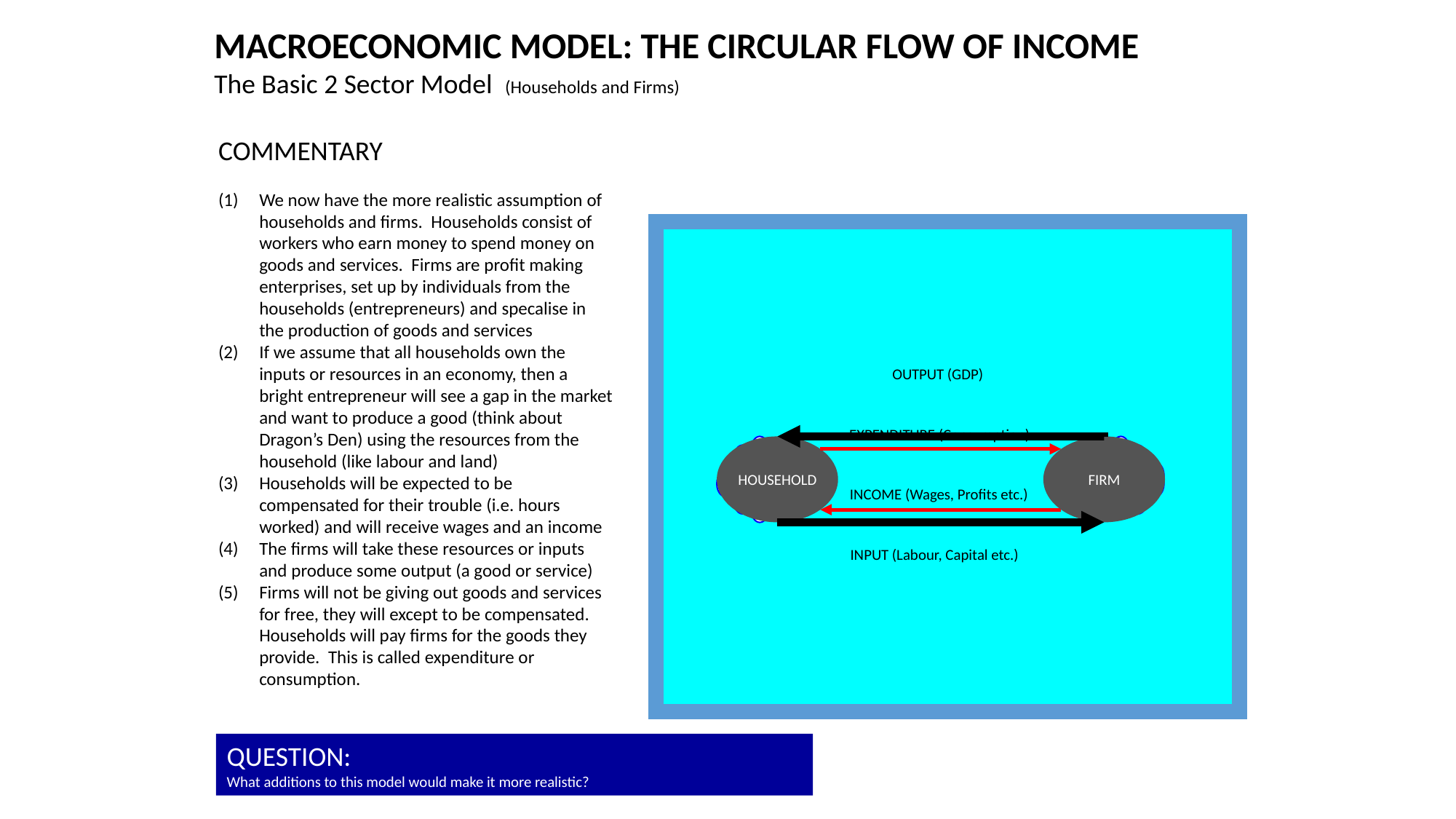

MACROECONOMIC MODEL: THE CIRCULAR FLOW OF INCOME
The Basic 2 Sector Model  (Households and Firms)
COMMENTARY

We now have the more realistic assumption of households and firms.  Households consist of workers who earn money to spend money on goods and services.  Firms are profit making enterprises, set up by individuals from the households (entrepreneurs) and specalise in the production of goods and services
If we assume that all households own the inputs or resources in an economy, then a bright entrepreneur will see a gap in the market and want to produce a good (think about Dragon’s Den) using the resources from the household (like labour and land)
Households will be expected to be compensated for their trouble (i.e. hours worked) and will receive wages and an income
The firms will take these resources or inputs and produce some output (a good or service)
Firms will not be giving out goods and services for free, they will except to be compensated.  Households will pay firms for the goods they provide.  This is called expenditure or consumption.

OUTPUT (GDP)
EXPENDITURE (Consumption)
HOUSEHOLD

FIRM

INCOME (Wages, Profits etc.)

INPUT (Labour, Capital etc.)
QUESTION:
What additions to this model would make it more realistic?